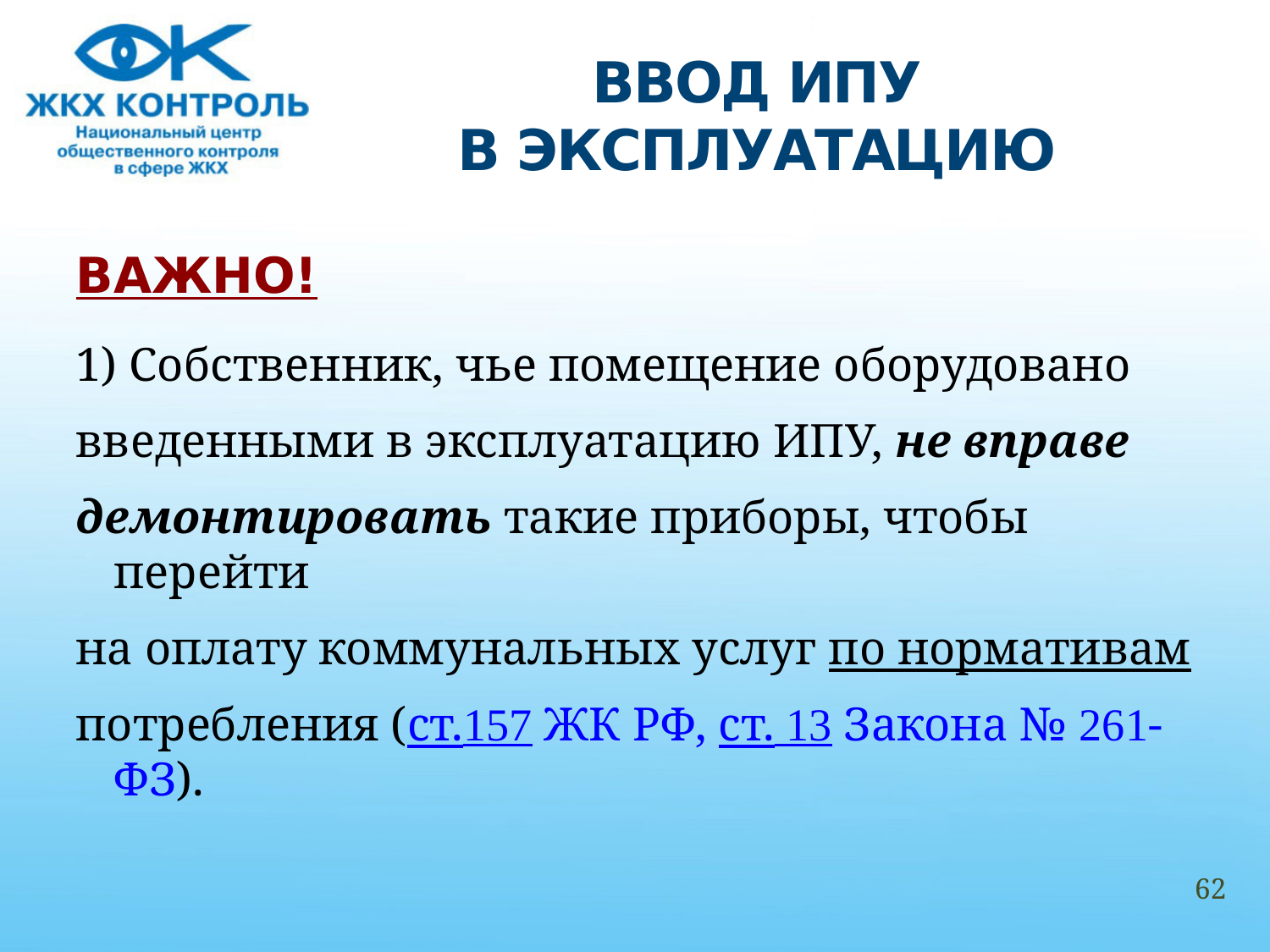

# ВВОД ИПУ В ЭКСПЛУАТАЦИЮ
ВАЖНО!
1) Собственник, чье помещение оборудовано
введенными в эксплуатацию ИПУ, не вправе
демонтировать такие приборы, чтобы перейти
на оплату коммунальных услуг по нормативам
потребления (ст.157 ЖК РФ, ст. 13 Закона № 261-ФЗ).

62